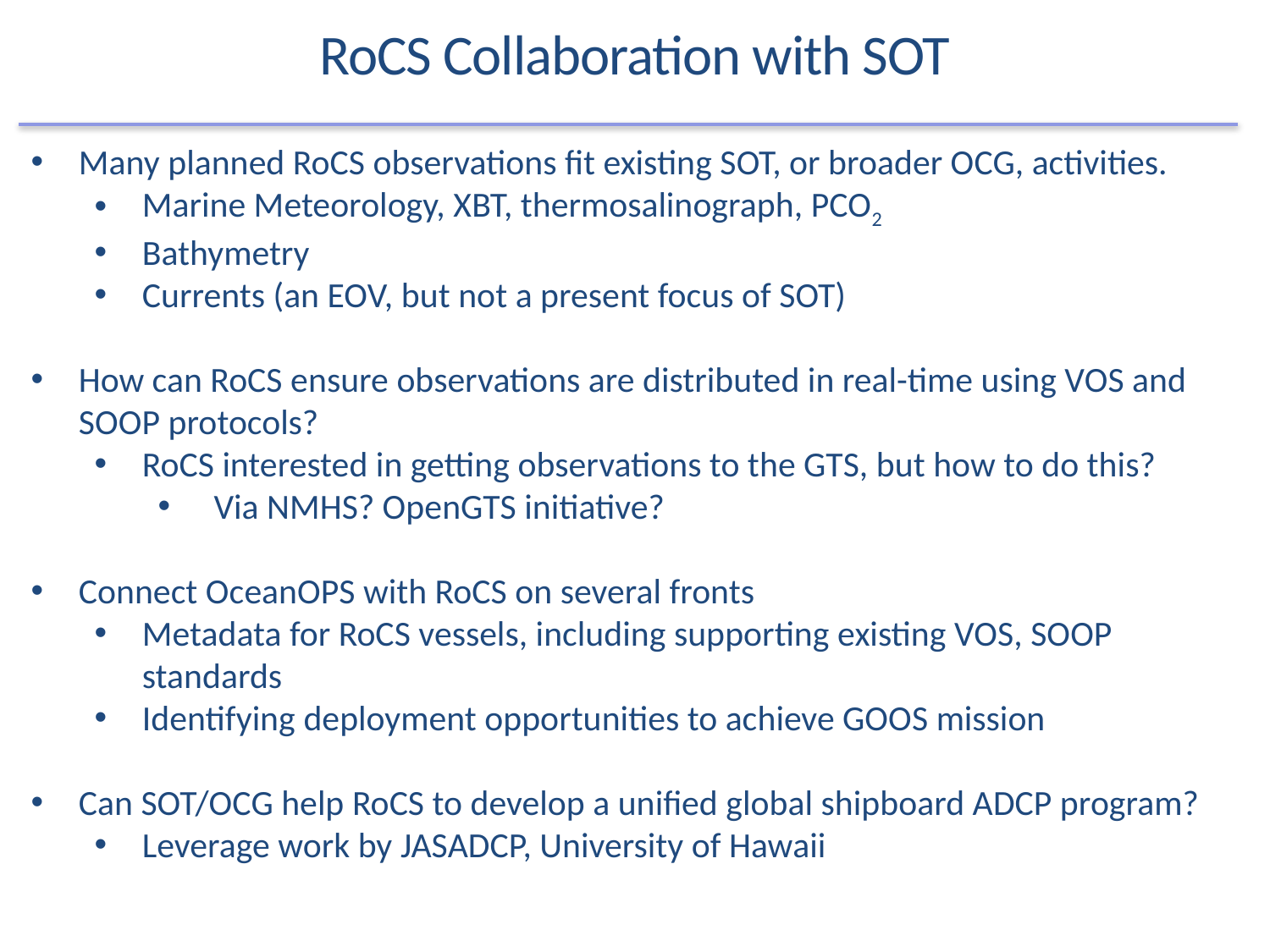

RoCS Collaboration with SOT
Many planned RoCS observations fit existing SOT, or broader OCG, activities.
Marine Meteorology, XBT, thermosalinograph, PCO2
Bathymetry
Currents (an EOV, but not a present focus of SOT)

How can RoCS ensure observations are distributed in real-time using VOS and SOOP protocols?
RoCS interested in getting observations to the GTS, but how to do this?
 Via NMHS? OpenGTS initiative?

Connect OceanOPS with RoCS on several fronts
Metadata for RoCS vessels, including supporting existing VOS, SOOP standards
Identifying deployment opportunities to achieve GOOS mission

Can SOT/OCG help RoCS to develop a unified global shipboard ADCP program?
Leverage work by JASADCP, University of Hawaii